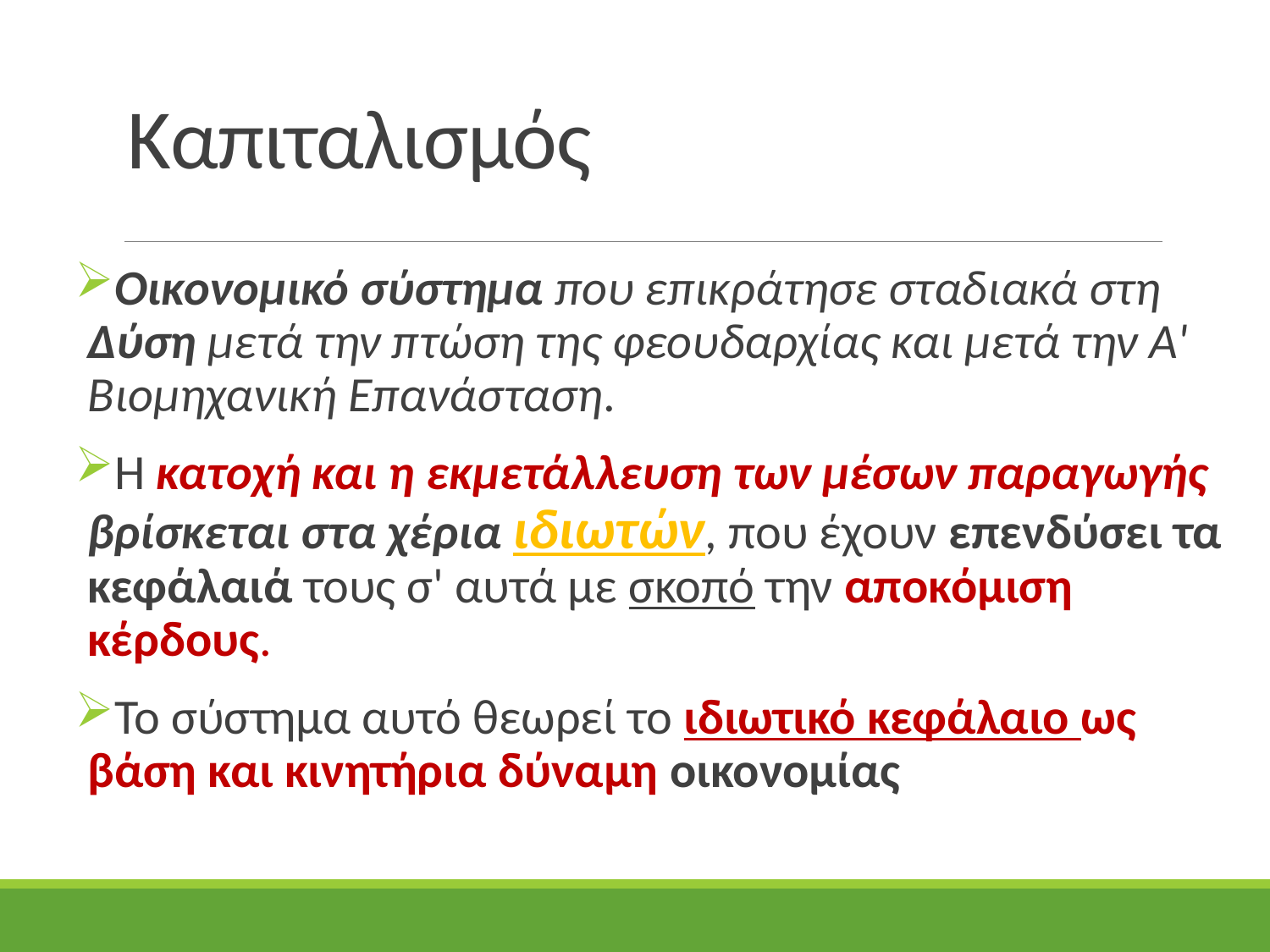

# Καπιταλισμός
Οικονομικό σύστημα που επικράτησε σταδιακά στη Δύση μετά την πτώση της φεουδαρχίας και μετά την Α' Βιομηχανική Επανάσταση.
Η κατοχή και η εκμετάλλευση των μέσων παραγωγής βρίσκεται στα χέρια ιδιωτών, που έχουν επενδύσει τα κεφάλαιά τους σ' αυτά με σκοπό την αποκόμιση κέρδους.
Το σύστημα αυτό θεωρεί το ιδιωτικό κεφάλαιο ως βάση και κινητήρια δύναμη οικονομίας